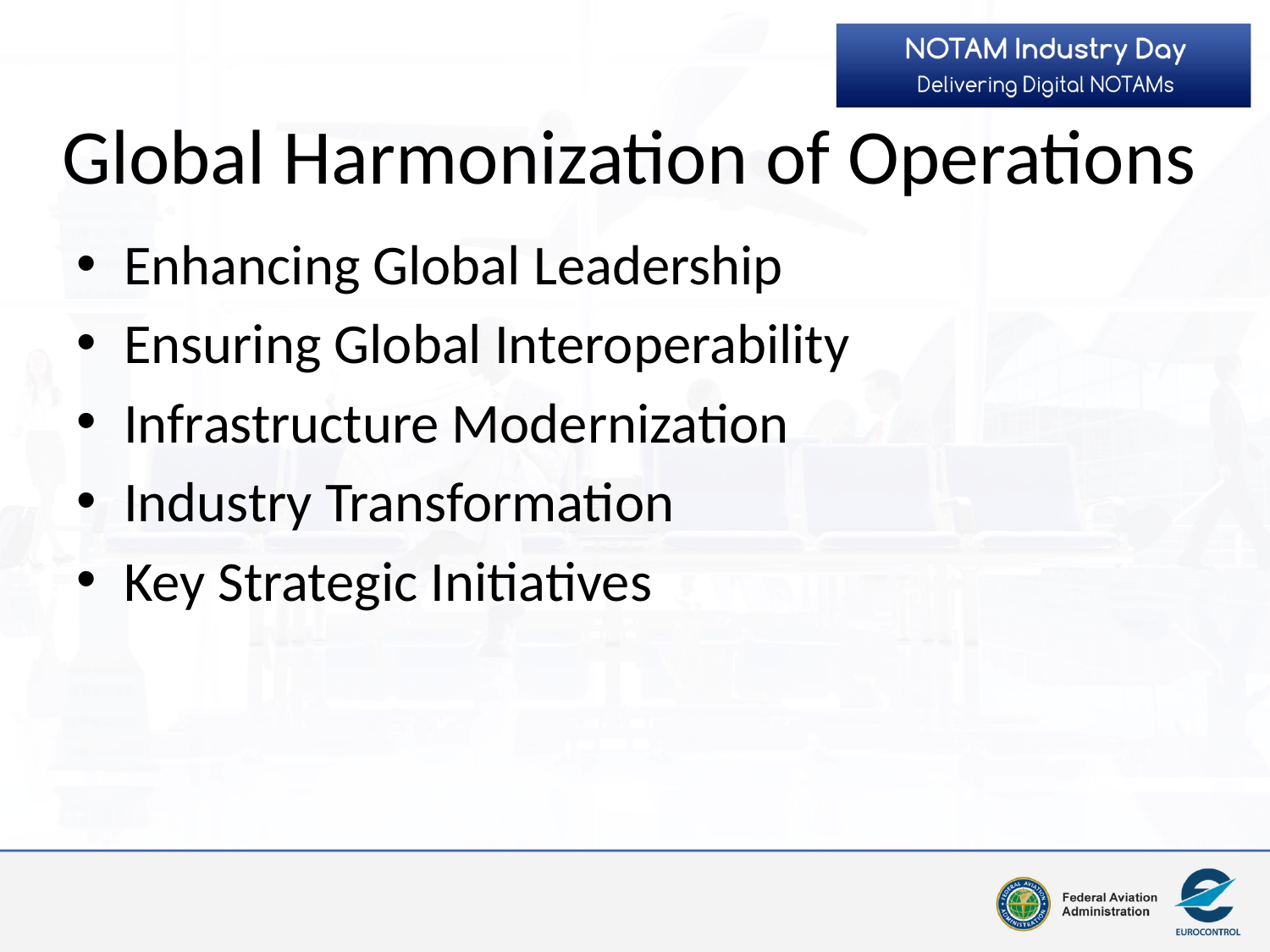

# Global Harmonization of Operations
Enhancing Global Leadership
Ensuring Global Interoperability
Infrastructure Modernization
Industry Transformation
Key Strategic Initiatives